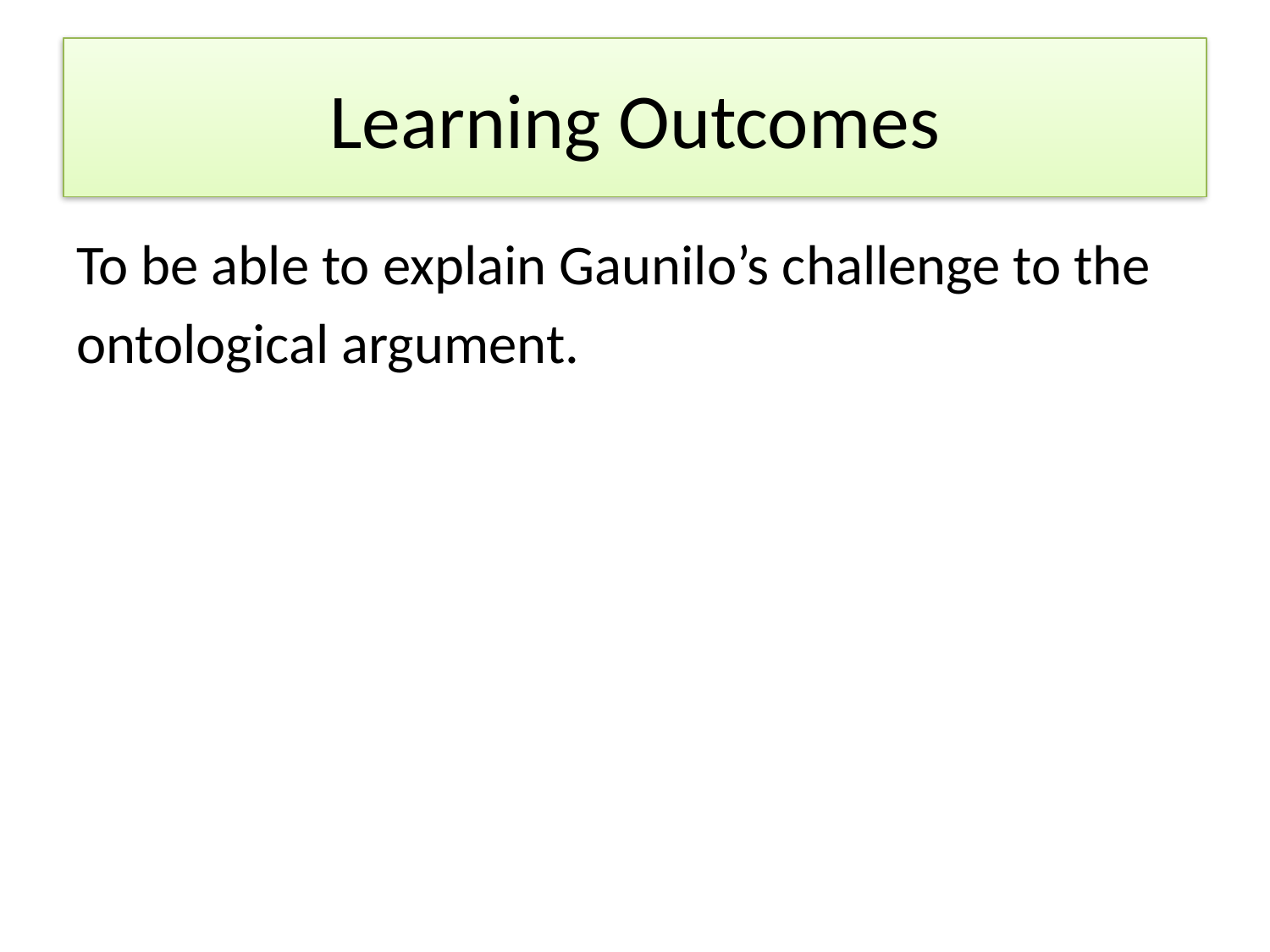

# Learning Outcomes
To be able to explain Gaunilo’s challenge to the
ontological argument.